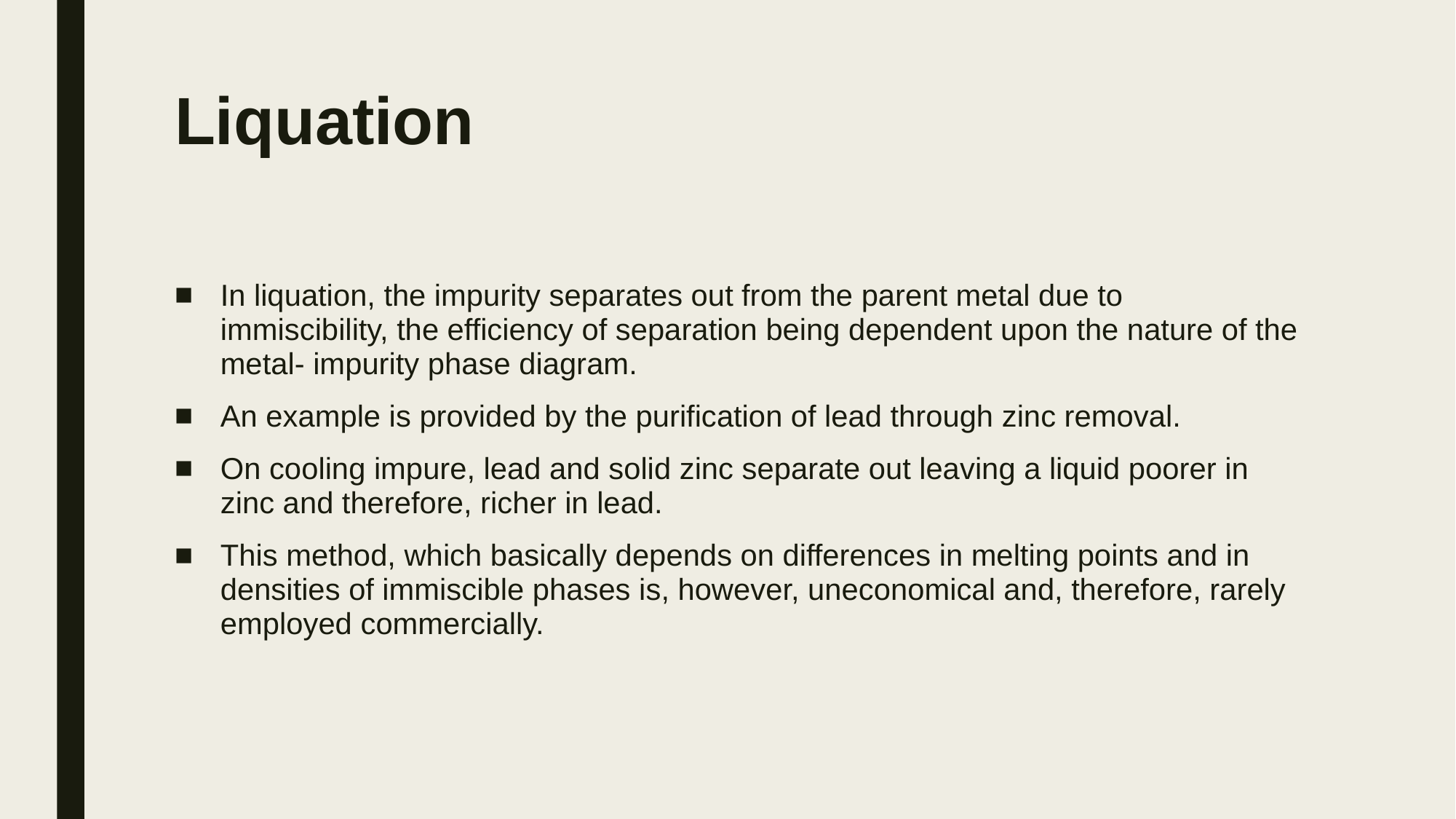

# Liquation
In liquation, the impurity separates out from the parent metal due to immiscibility, the efficiency of separation being dependent upon the nature of the metal- impurity phase diagram.
An example is provided by the purification of lead through zinc removal.
On cooling impure, lead and solid zinc separate out leaving a liquid poorer in zinc and therefore, richer in lead.
This method, which basically depends on differences in melting points and in densities of immiscible phases is, however, uneconomical and, therefore, rarely employed commercially.